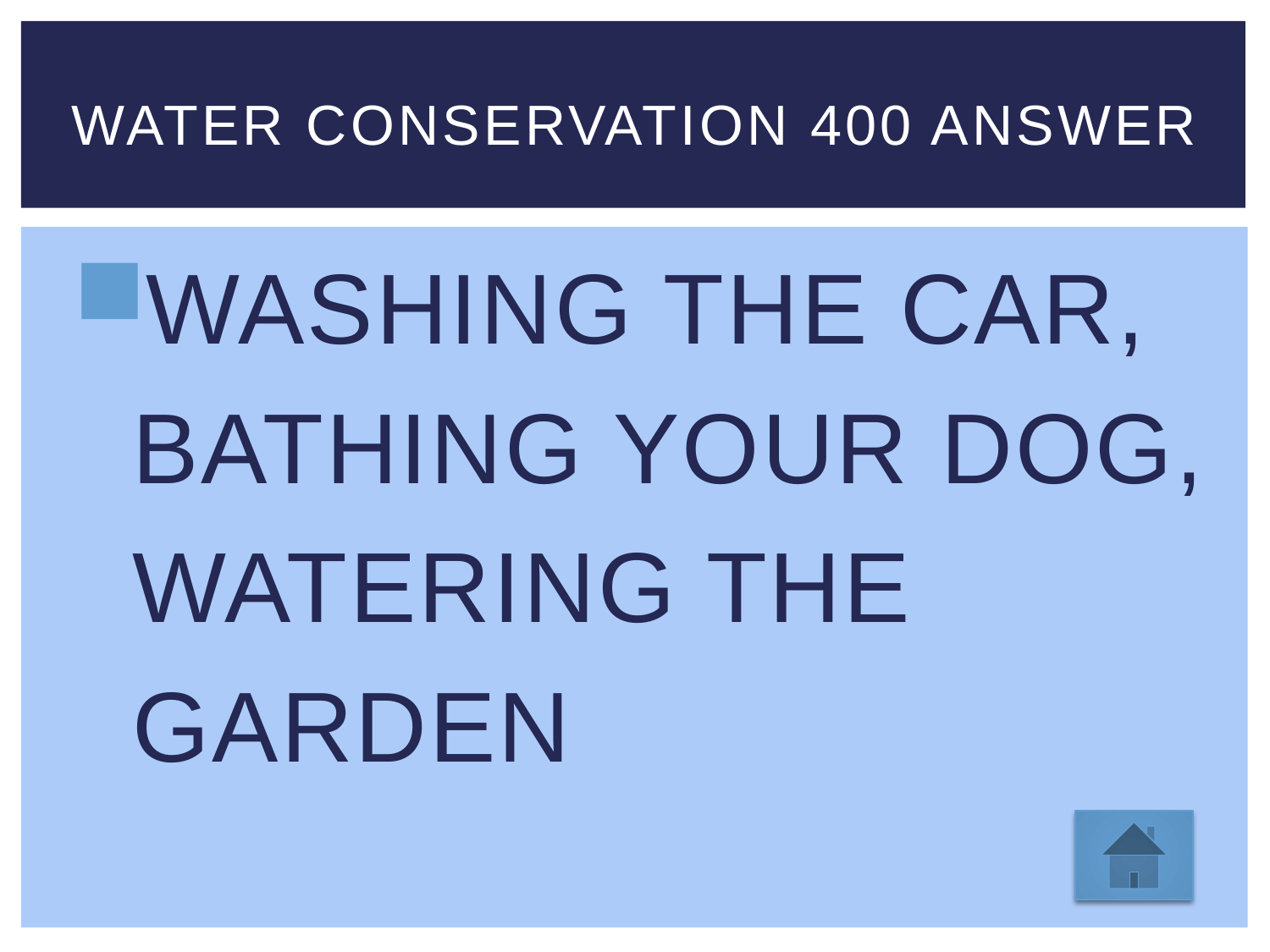

# Water conservation 400 answer
WASHING THE CAR,
  BATHING YOUR DOG,
  WATERING THE
  GARDEN